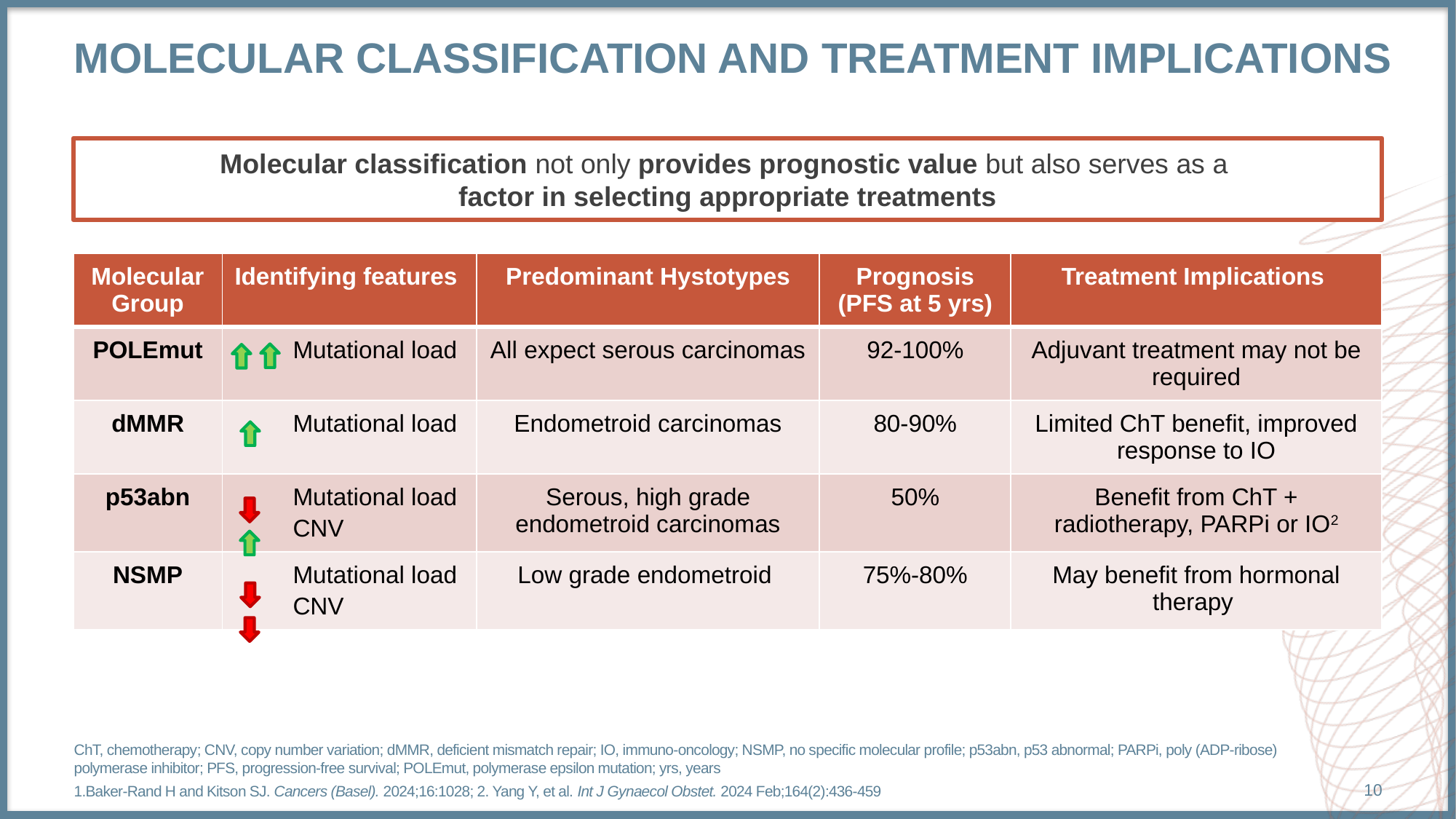

# MOLECULAR CLASSIFICATION AND TREATMENT IMPLICATIONS
Molecular classification not only provides prognostic value but also serves as a
factor in selecting appropriate treatments
| Molecular Group | Identifying features | Predominant Hystotypes | Prognosis (PFS at 5 yrs) | Treatment Implications |
| --- | --- | --- | --- | --- |
| POLEmut | Mutational load | All expect serous carcinomas | 92-100% | Adjuvant treatment may not be required |
| dMMR | Mutational load | Endometroid carcinomas | 80-90% | Limited ChT benefit, improved response to IO |
| p53abn | Mutational load CNV | Serous, high grade endometroid carcinomas | 50% | Benefit from ChT + radiotherapy, PARPi or IO2 |
| NSMP | Mutational load CNV | Low grade endometroid | 75%-80% | May benefit from hormonal therapy |

ChT, chemotherapy; CNV, copy number variation; dMMR, deficient mismatch repair; IO, immuno-oncology; NSMP, no specific molecular profile; p53abn, p53 abnormal; PARPi, poly (ADP-ribose) polymerase inhibitor; PFS, progression-free survival; POLEmut, polymerase epsilon mutation; yrs, years
1.Baker-Rand H and Kitson SJ. Cancers (Basel). 2024;16:1028; 2. Yang Y, et al. Int J Gynaecol Obstet. 2024 Feb;164(2):436-459
10